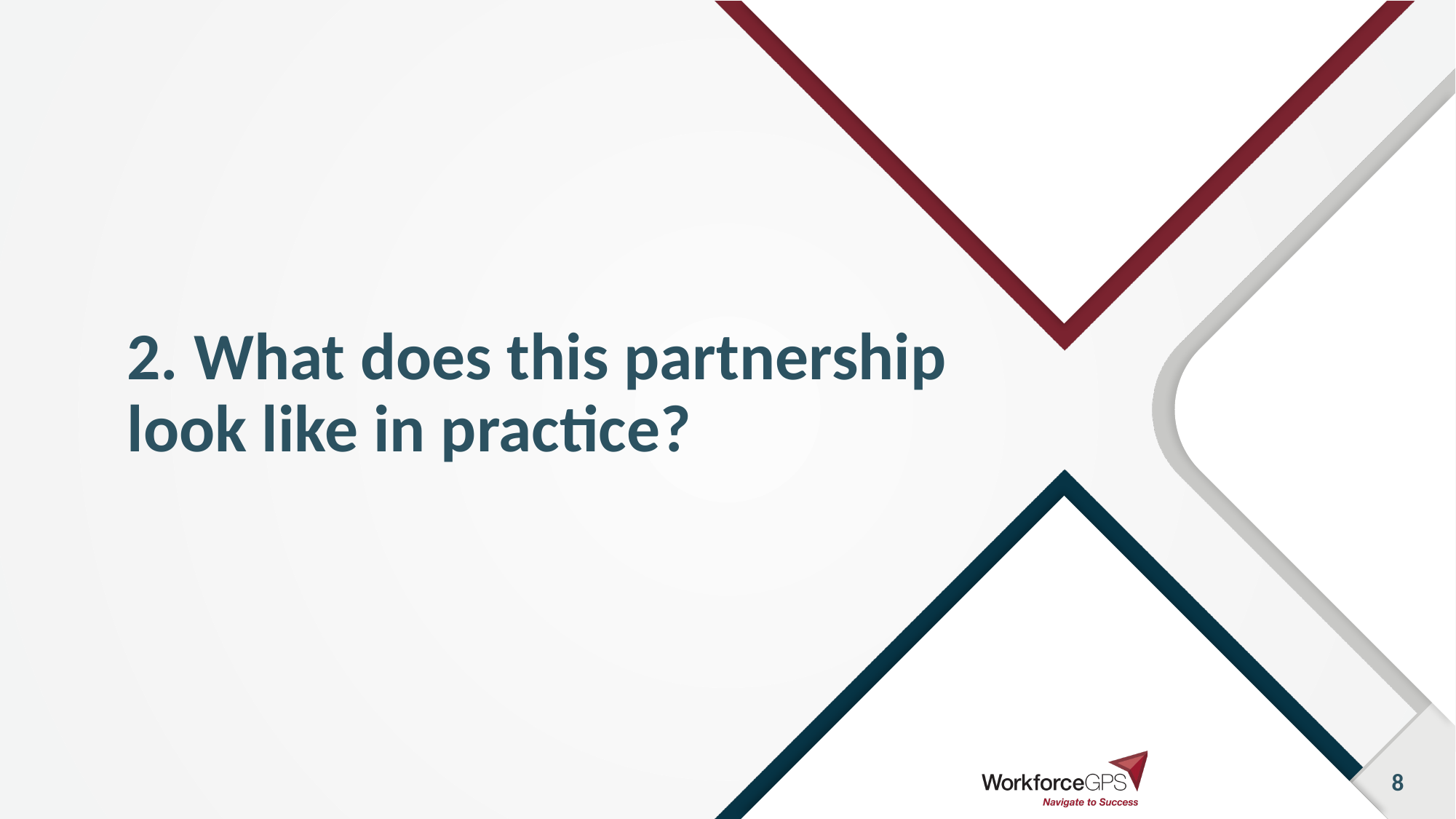

# 2. What does this partnership look like in practice?
8